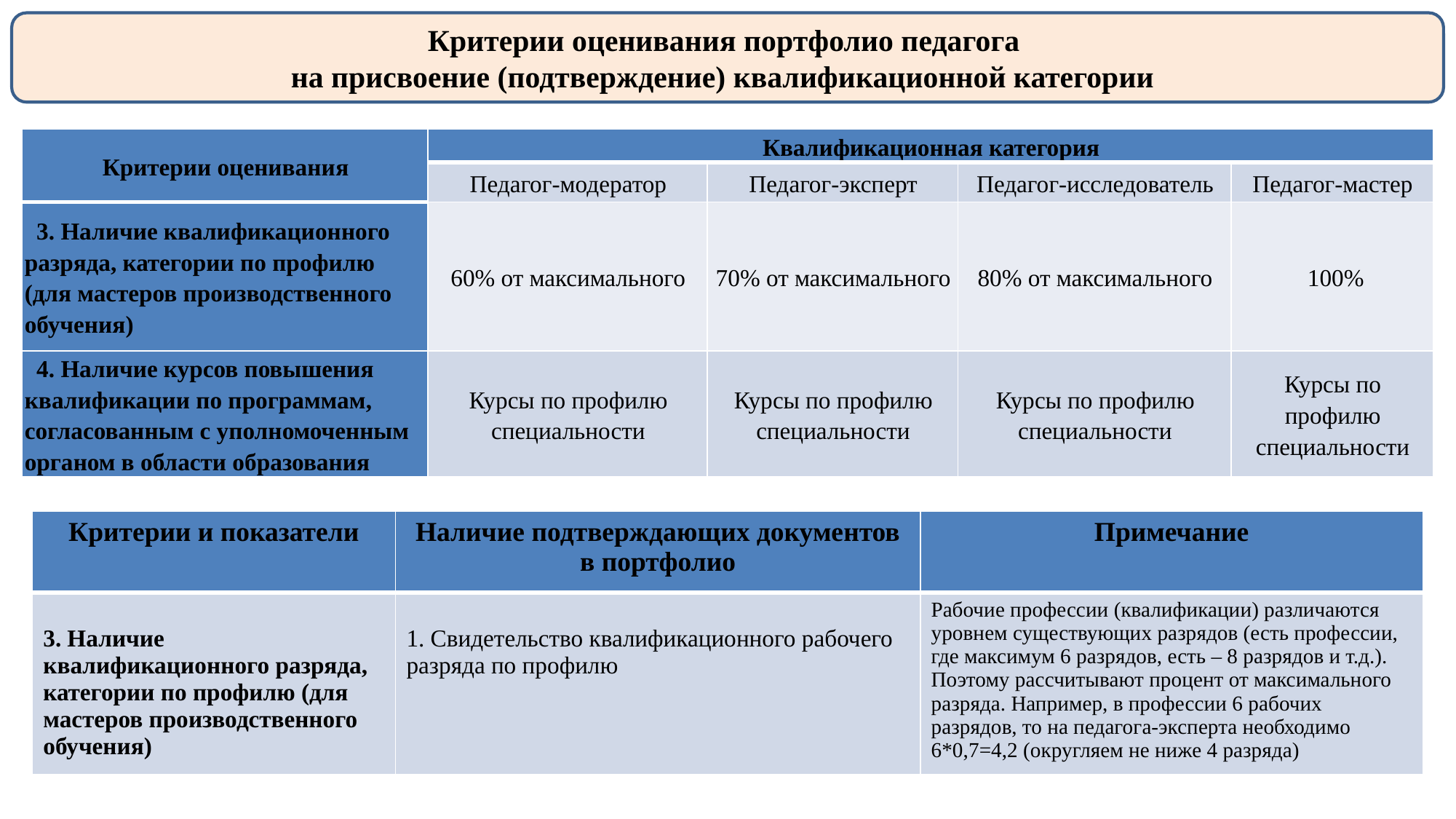

Критерии оценивания портфолио педагога
на присвоение (подтверждение) квалификационной категории
| Критерии оценивания | Квалификационная категория |  |  |  |
| --- | --- | --- | --- | --- |
|  | Педагог-модератор | Педагог-эксперт | Педагог-исследователь | Педагог-мастер |
| 3. Наличие квалификационного разряда, категории по профилю (для мастеров производственного обучения) | 60% от максимального | 70% от максимального | 80% от максимального | 100% |
| 4. Наличие курсов повышения квалификации по программам, согласованным с уполномоченным органом в области образования | Курсы по профилю специальности | Курсы по профилю специальности | Курсы по профилю специальности | Курсы по профилю специальности |
| Критерии и показатели | Наличие подтверждающих документов в портфолио | Примечание |
| --- | --- | --- |
| 3. Наличие квалификационного разряда, категории по профилю (для мастеров производственного обучения) | 1. Свидетельство квалификационного рабочего разряда по профилю | Рабочие профессии (квалификации) различаются уровнем существующих разрядов (есть профессии, где максимум 6 разрядов, есть – 8 разрядов и т.д.). Поэтому рассчитывают процент от максимального разряда. Например, в профессии 6 рабочих разрядов, то на педагога-эксперта необходимо 6\*0,7=4,2 (округляем не ниже 4 разряда) |